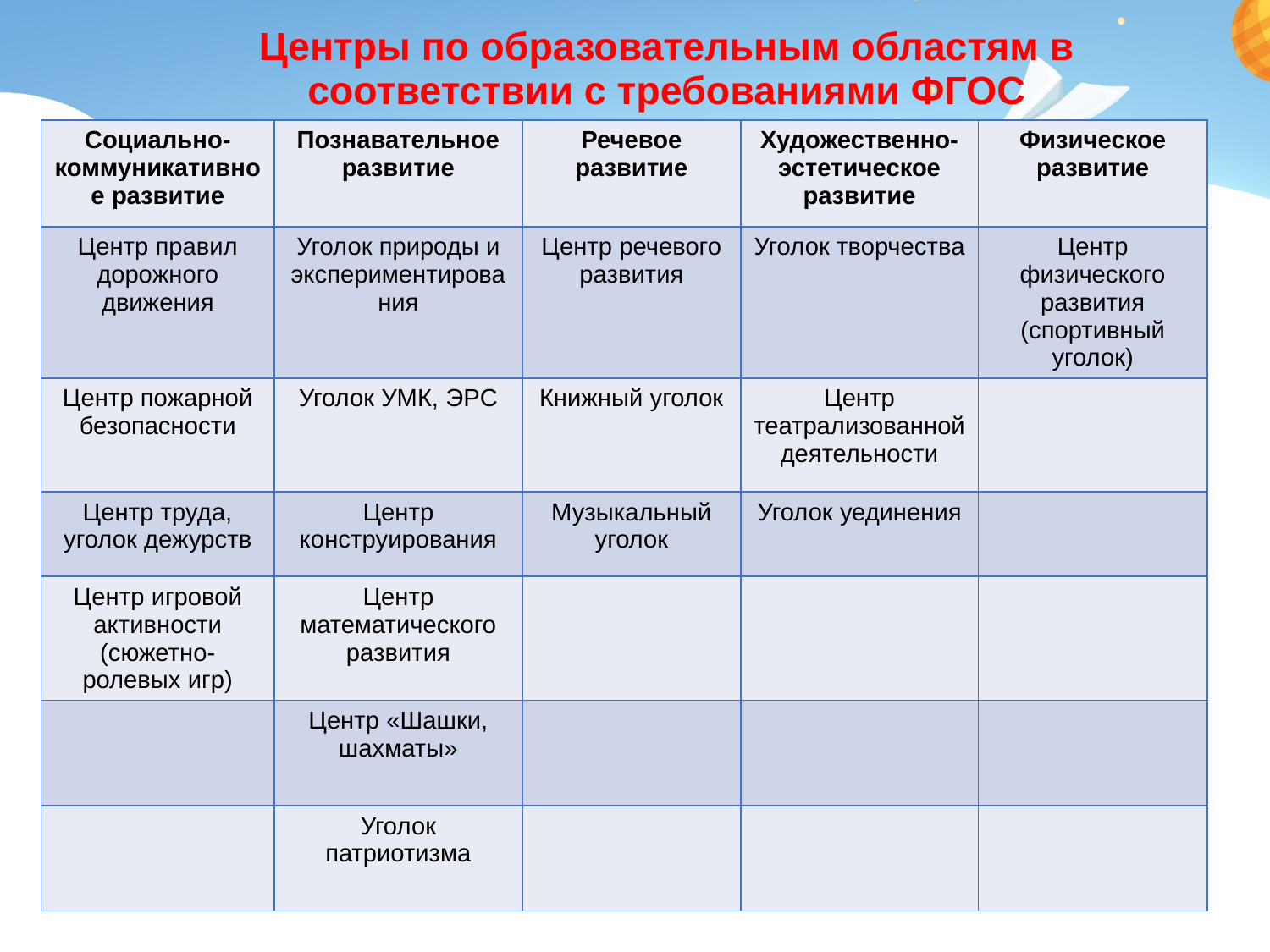

# Центры по образовательным областям в соответствии с требованиями ФГОС
| Социально-коммуникативное развитие | Познавательное развитие | Речевое развитие | Художественно-эстетическое развитие | Физическое развитие |
| --- | --- | --- | --- | --- |
| Центр правил дорожного движения | Уголок природы и экспериментирования | Центр речевого развития | Уголок творчества | Центр физического развития (спортивный уголок) |
| Центр пожарной безопасности | Уголок УМК, ЭРС | Книжный уголок | Центр театрализованной деятельности |  |
| Центр труда, уголок дежурств | Центр конструирования | Музыкальный уголок | Уголок уединения |  |
| Центр игровой активности (сюжетно-ролевых игр) | Центр математического развития |  |  |  |
|  | Центр «Шашки, шахматы» |  |  |  |
|  | Уголок патриотизма |  |  |  |